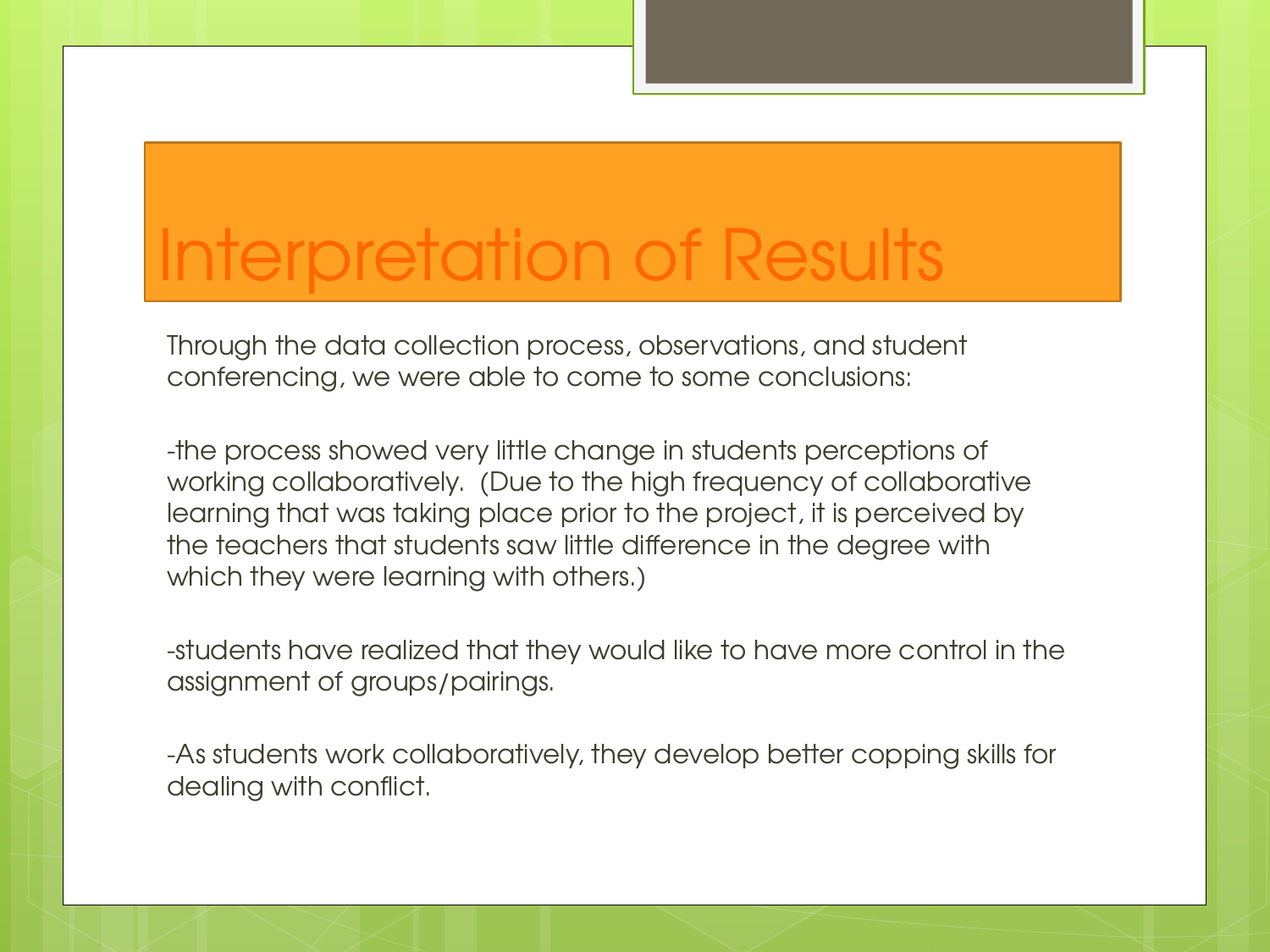

# Interpretation of Results
Through the data collection process, observations, and student conferencing, we were able to come to some conclusions:

-the process showed very little change in students perceptions of working collaboratively.  (Due to the high frequency of collaborative learning that was taking place prior to the project, it is perceived by the teachers that students saw little difference in the degree with which they were learning with others.)

-students have realized that they would like to have more control in the assignment of groups/pairings.

-As students work collaboratively, they develop better copping skills for dealing with conflict.